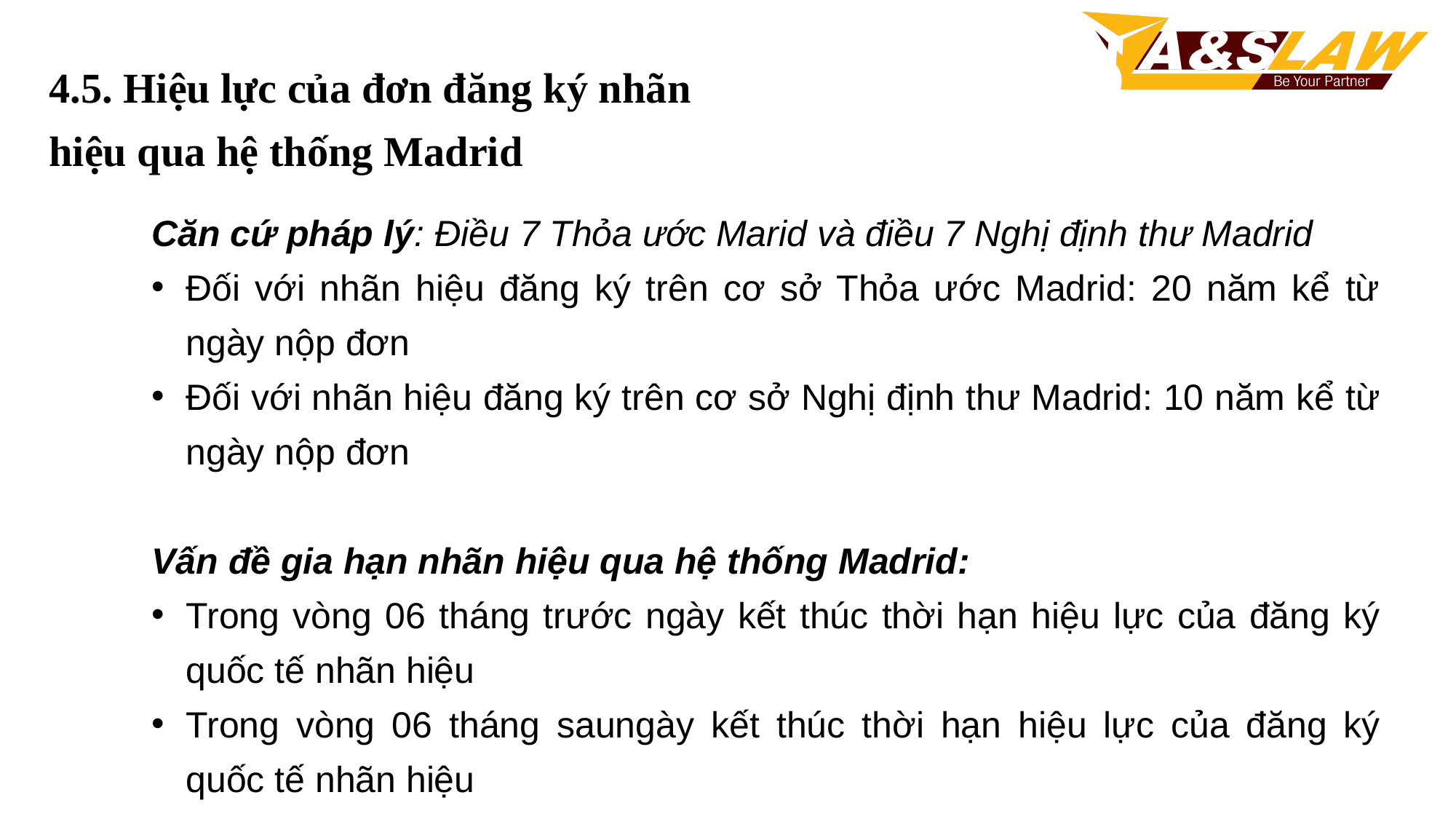

4.5. Hiệu lực của đơn đăng ký nhãn hiệu qua hệ thống Madrid
Căn cứ pháp lý: Điều 7 Thỏa ước Marid và điều 7 Nghị định thư Madrid
Đối với nhãn hiệu đăng ký trên cơ sở Thỏa ước Madrid: 20 năm kể từ ngày nộp đơn
Đối với nhãn hiệu đăng ký trên cơ sở Nghị định thư Madrid: 10 năm kể từ ngày nộp đơn

Vấn đề gia hạn nhãn hiệu qua hệ thống Madrid:
Trong vòng 06 tháng trước ngày kết thúc thời hạn hiệu lực của đăng ký quốc tế nhãn hiệu
Trong vòng 06 tháng saungày kết thúc thời hạn hiệu lực của đăng ký quốc tế nhãn hiệu